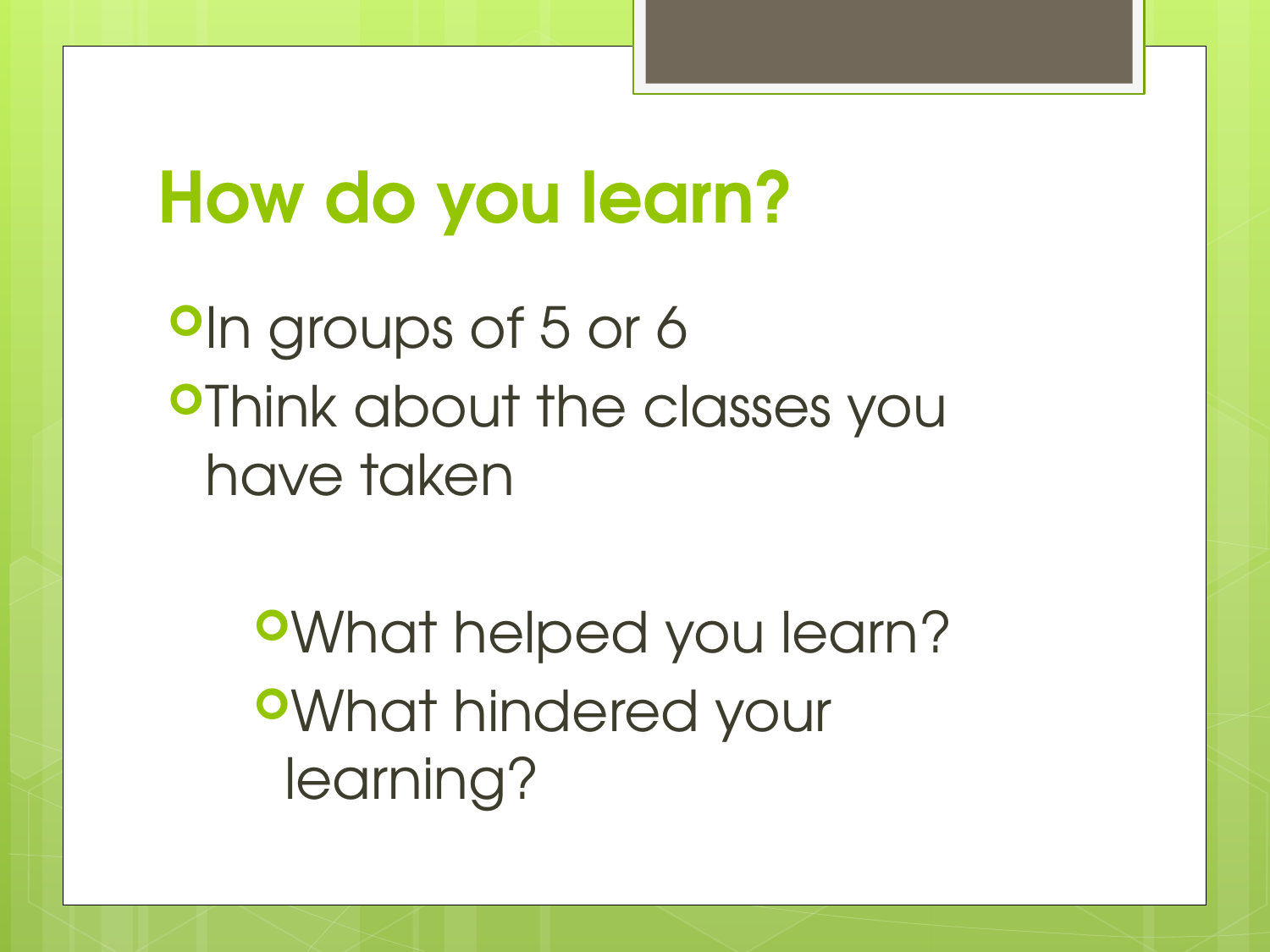

# How do you learn?
In groups of 5 or 6
Think about the classes you have taken

What helped you learn?
What hindered your learning?